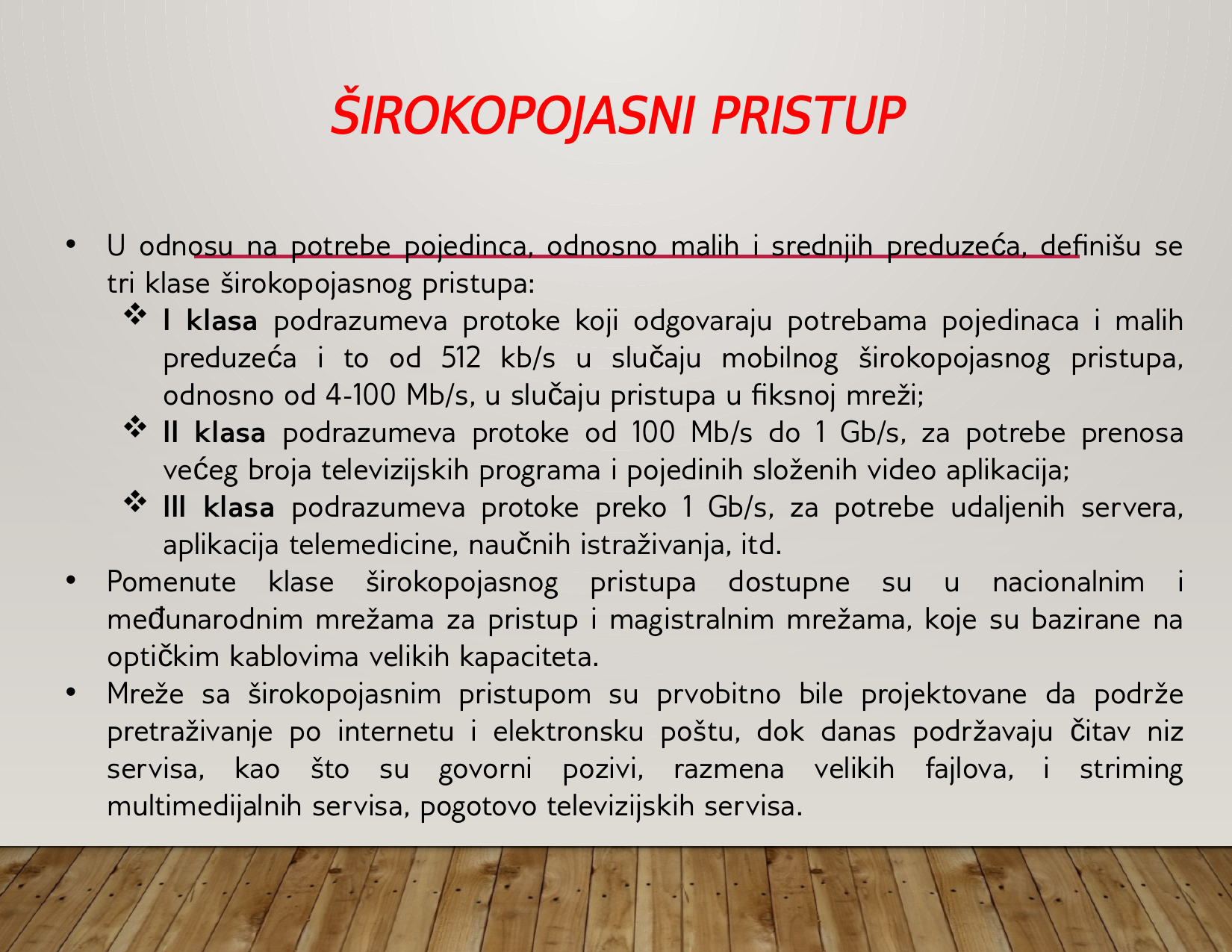

# Širokopojasni pristup
U odnosu na potrebe pojedinca, odnosno malih i srednjih preduzeća, definišu se tri klase širokopojasnog pristupa:
I klasa podrazumeva protoke koji odgovaraju potrebama pojedinaca i malih preduzeća i to od 512 kb/s u slučaju mobilnog širokopojasnog pristupa, odnosno od 4-100 Mb/s, u slučaju pristupa u fiksnoj mreži;
II klasa podrazumeva protoke od 100 Mb/s do 1 Gb/s, za potrebe prenosa većeg broja televizijskih programa i pojedinih složenih video aplikacija;
III klasa podrazumeva protoke preko 1 Gb/s, za potrebe udaljenih servera, aplikacija telemedicine, naučnih istraživanja, itd.
Pomenute klase širokopojasnog pristupa dostupne su u nacionalnim i međunarodnim mrežama za pristup i magistralnim mrežama, koje su bazirane na optičkim kablovima velikih kapaciteta.
Mreže sa širokopojasnim pristupom su prvobitno bile projektovane da podrže pretraživanje po internetu i elektronsku poštu, dok danas podržavaju čitav niz servisa, kao što su govorni pozivi, razmena velikih fajlova, i striming multimedijalnih servisa, pogotovo televizijskih servisa.